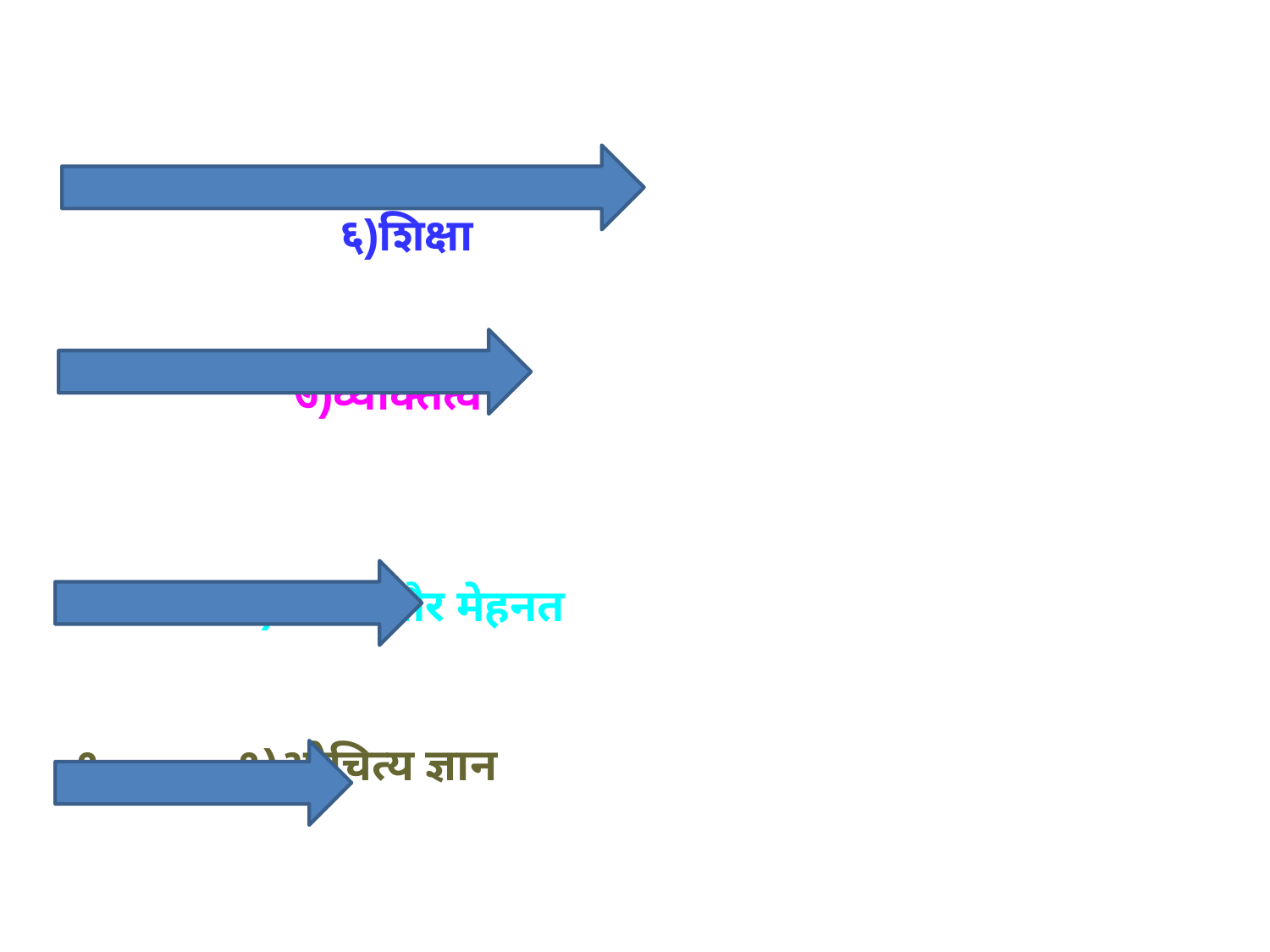

# ६)शिक्षा ७)व्यक्तित्व ८)लगन और मेहनत ९            ९)औचित्य ज्ञान